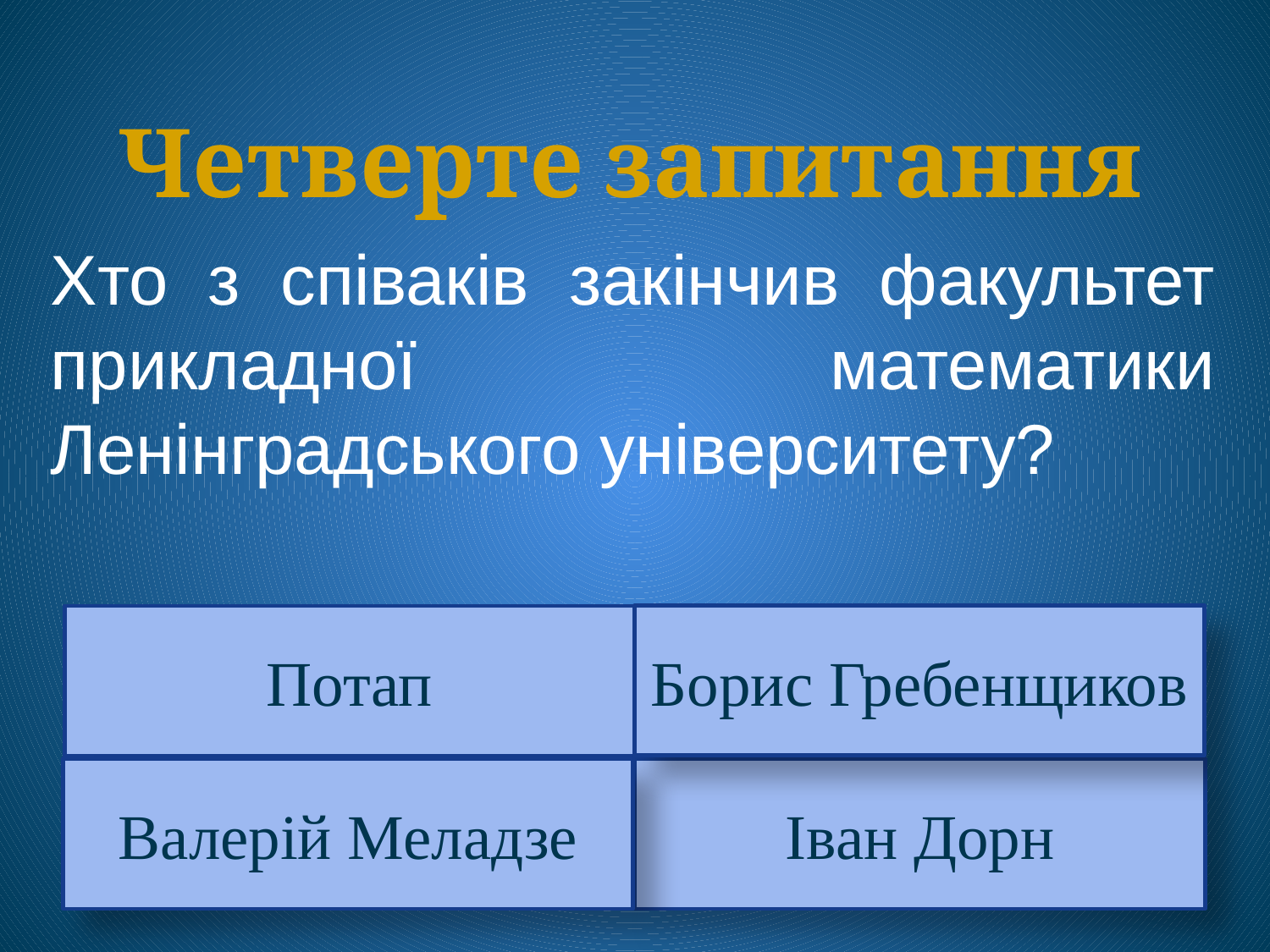

Четверте запитання
Хто з співаків закінчив факультет прикладної математики Ленінградського університету?
Борис Гребенщиков
Потап
Валерій Меладзе
Іван Дорн